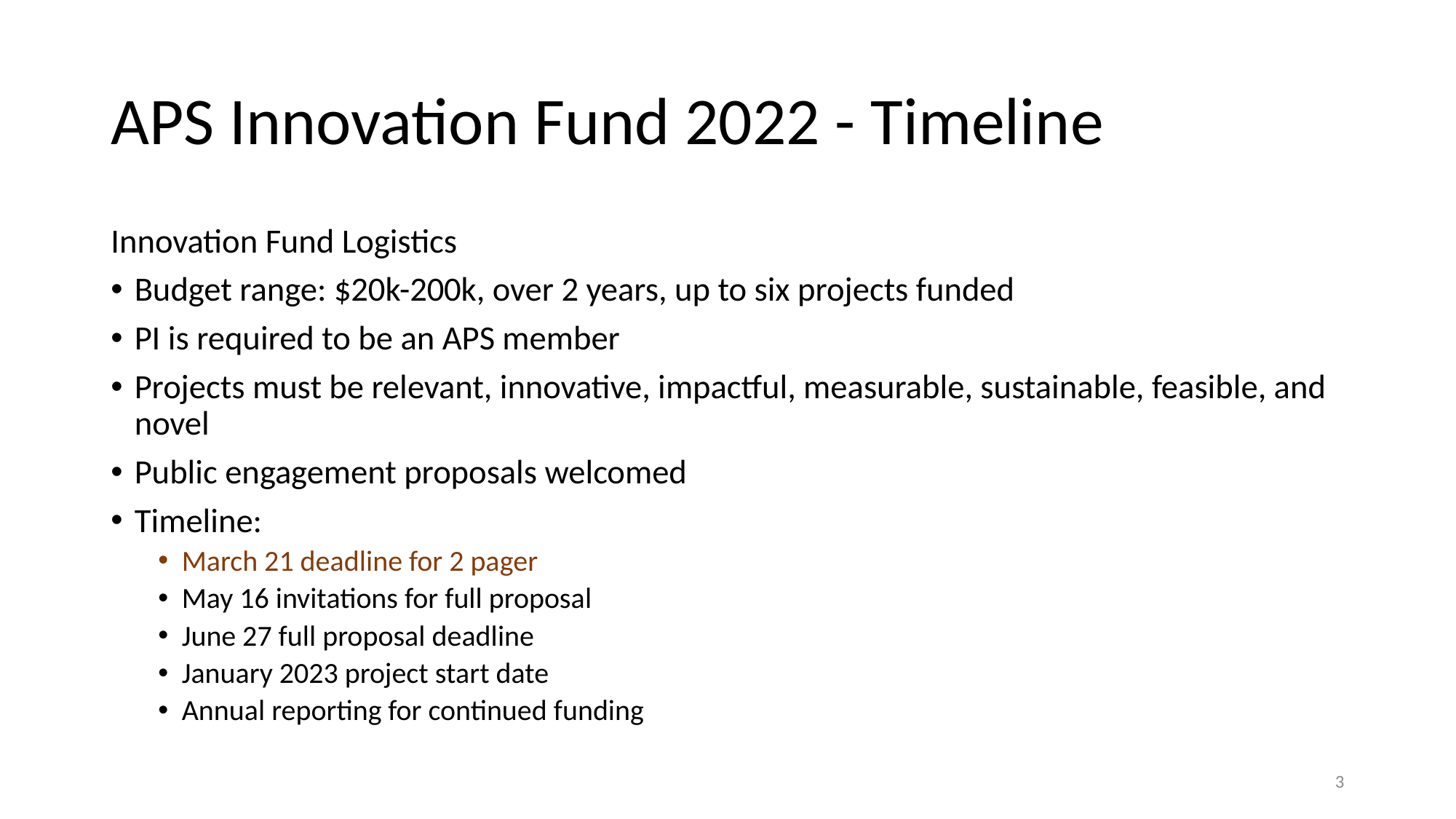

# APS Innovation Fund 2022 - Timeline
Innovation Fund Logistics
Budget range: $20k-200k, over 2 years, up to six projects funded
PI is required to be an APS member
Projects must be relevant, innovative, impactful, measurable, sustainable, feasible, and novel
Public engagement proposals welcomed
Timeline:
March 21 deadline for 2 pager
May 16 invitations for full proposal
June 27 full proposal deadline
January 2023 project start date
Annual reporting for continued funding

3